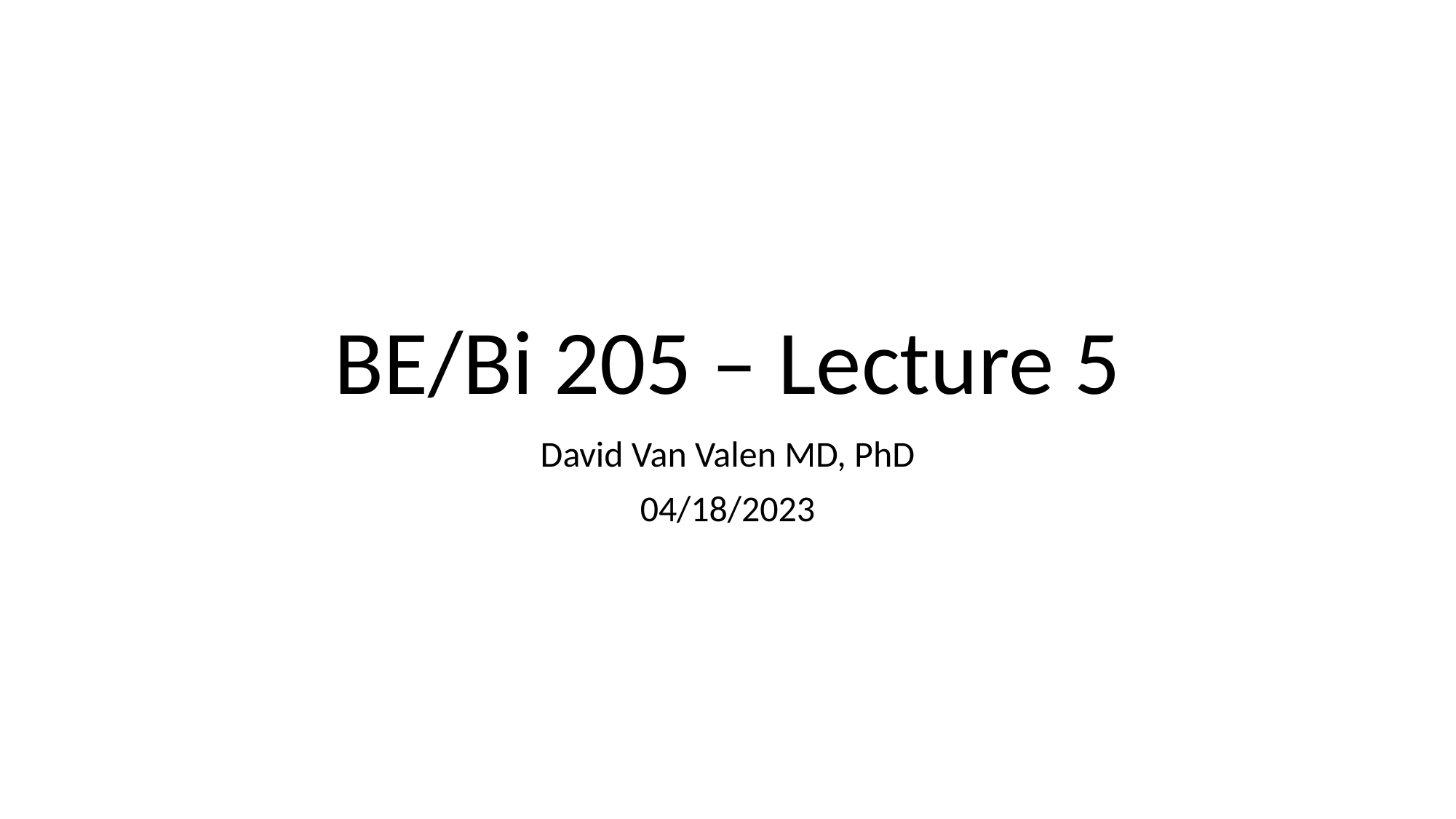

# BE/Bi 205 – Lecture 5
David Van Valen MD, PhD
04/18/2023